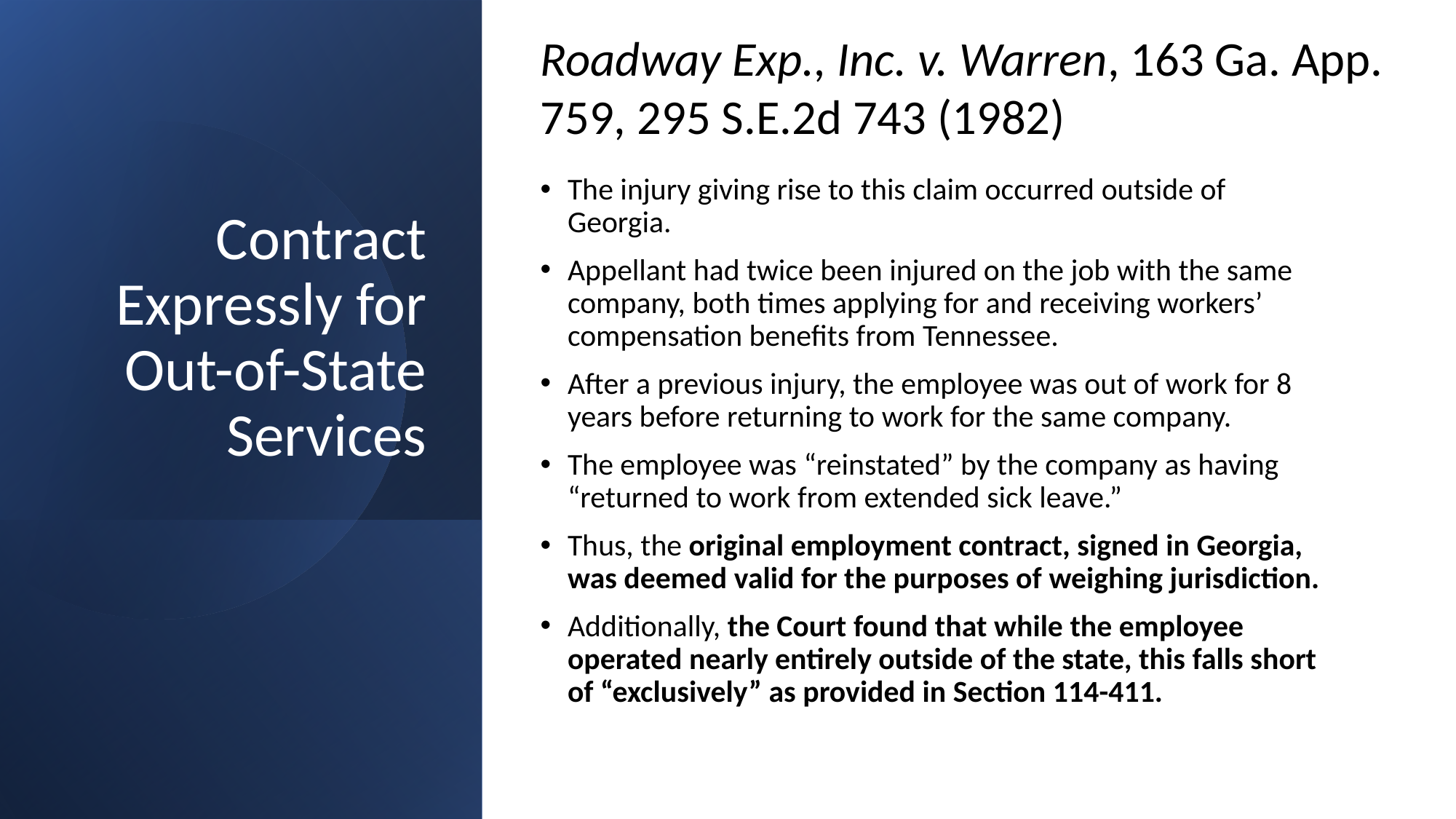

Roadway Exp., Inc. v. Warren, 163 Ga. App. 759, 295 S.E.2d 743 (1982)
# Contract Expressly for Out-of-State Services

The injury giving rise to this claim occurred outside of Georgia.
Appellant had twice been injured on the job with the same company, both times applying for and receiving workers’ compensation benefits from Tennessee.
After a previous injury, the employee was out of work for 8 years before returning to work for the same company.
The employee was “reinstated” by the company as having “returned to work from extended sick leave.”
Thus, the original employment contract, signed in Georgia, was deemed valid for the purposes of weighing jurisdiction.
Additionally, the Court found that while the employee operated nearly entirely outside of the state, this falls short of “exclusively” as provided in Section 114-411.